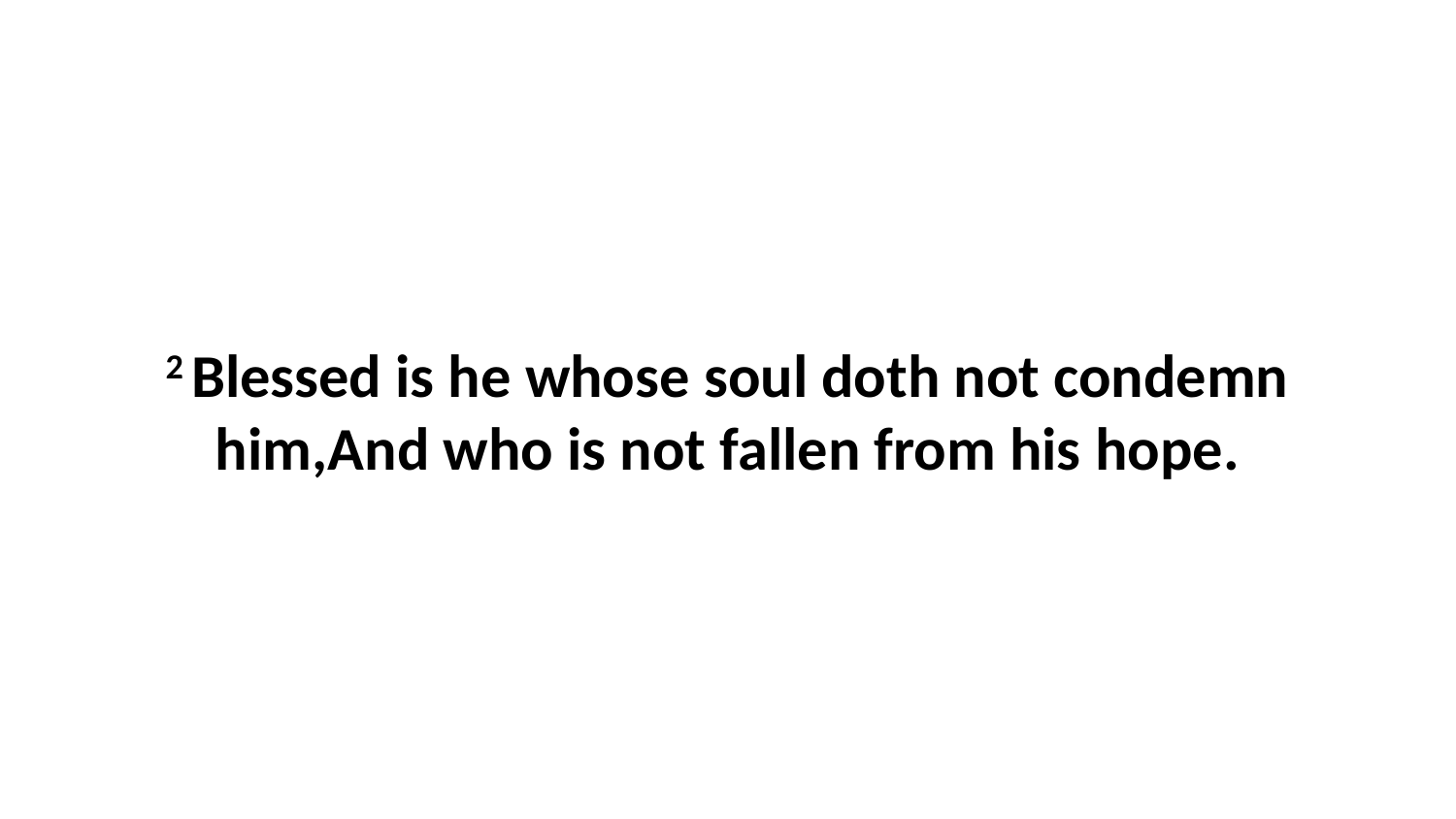

2 Blessed is he whose soul doth not condemn him,And who is not fallen from his hope.